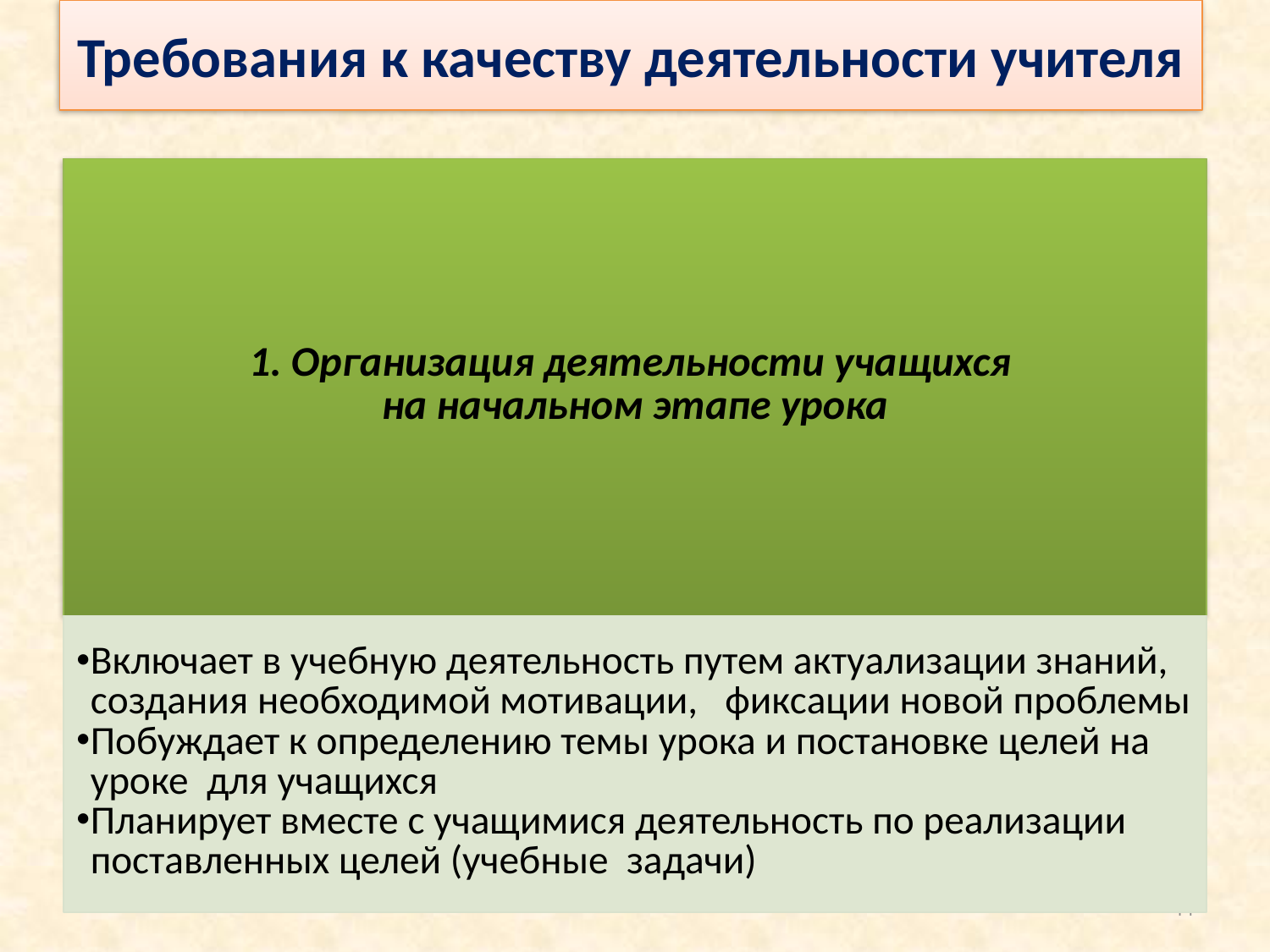

Требования к качеству деятельности учителя
1. Организация деятельности учащихся
на начальном этапе урока
Включает в учебную деятельность путем актуализации знаний, создания необходимой мотивации,   фиксации новой проблемы
Побуждает к определению темы урока и постановке целей на уроке  для учащихся
Планирует вместе с учащимися деятельность по реализации поставленных целей (учебные  задачи)
44